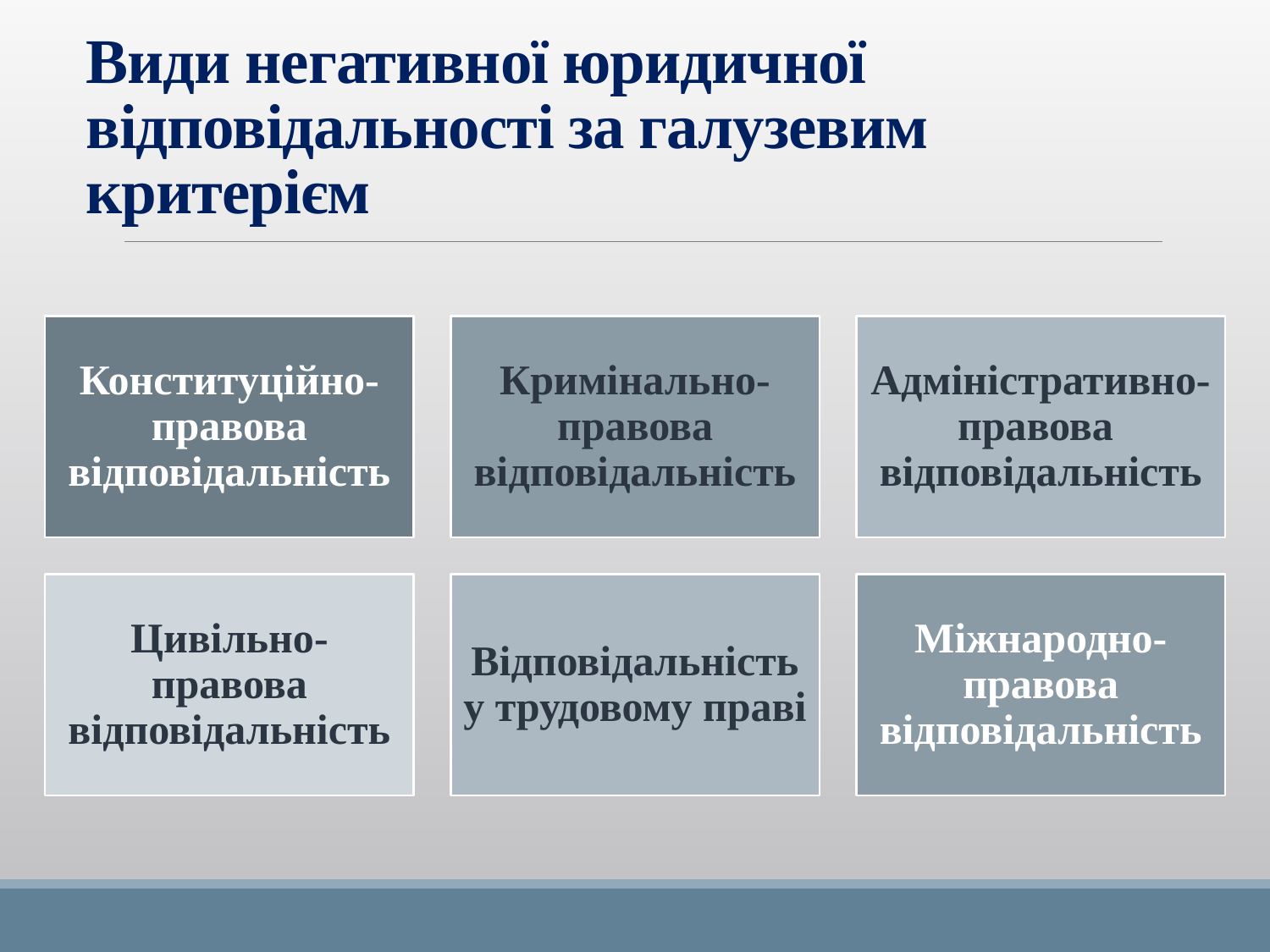

# Види негативної юридичної відповідальності за галузевим критерієм
Конституційно-правова відповідальність
Кримінально-правова відповідальність
Адміністративно-правова  відповідальність
Цивільно-правова відповідальність
Відповідальність у трудовому праві
Міжнародно-правова відповідальність